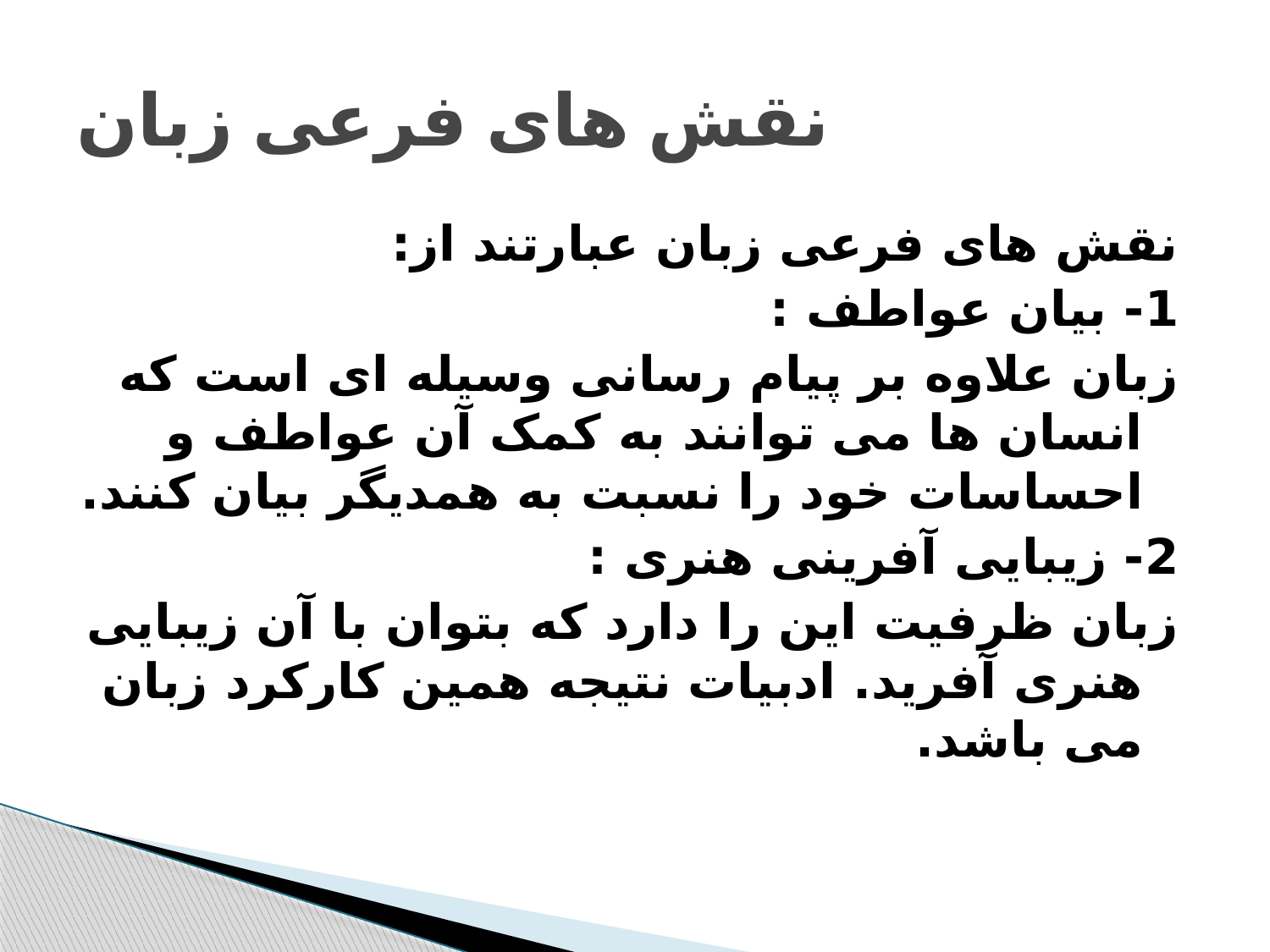

# نقش های فرعی زبان
نقش های فرعی زبان عبارتند از:
1- بیان عواطف :
زبان علاوه بر پیام رسانی وسیله ای است که انسان ها می توانند به کمک آن عواطف و احساسات خود را نسبت به همدیگر بیان کنند.
2- زیبایی آفرینی هنری :
زبان ظرفیت این را دارد که بتوان با آن زیبایی هنری آفرید. ادبیات نتیجه همین کارکرد زبان می باشد.